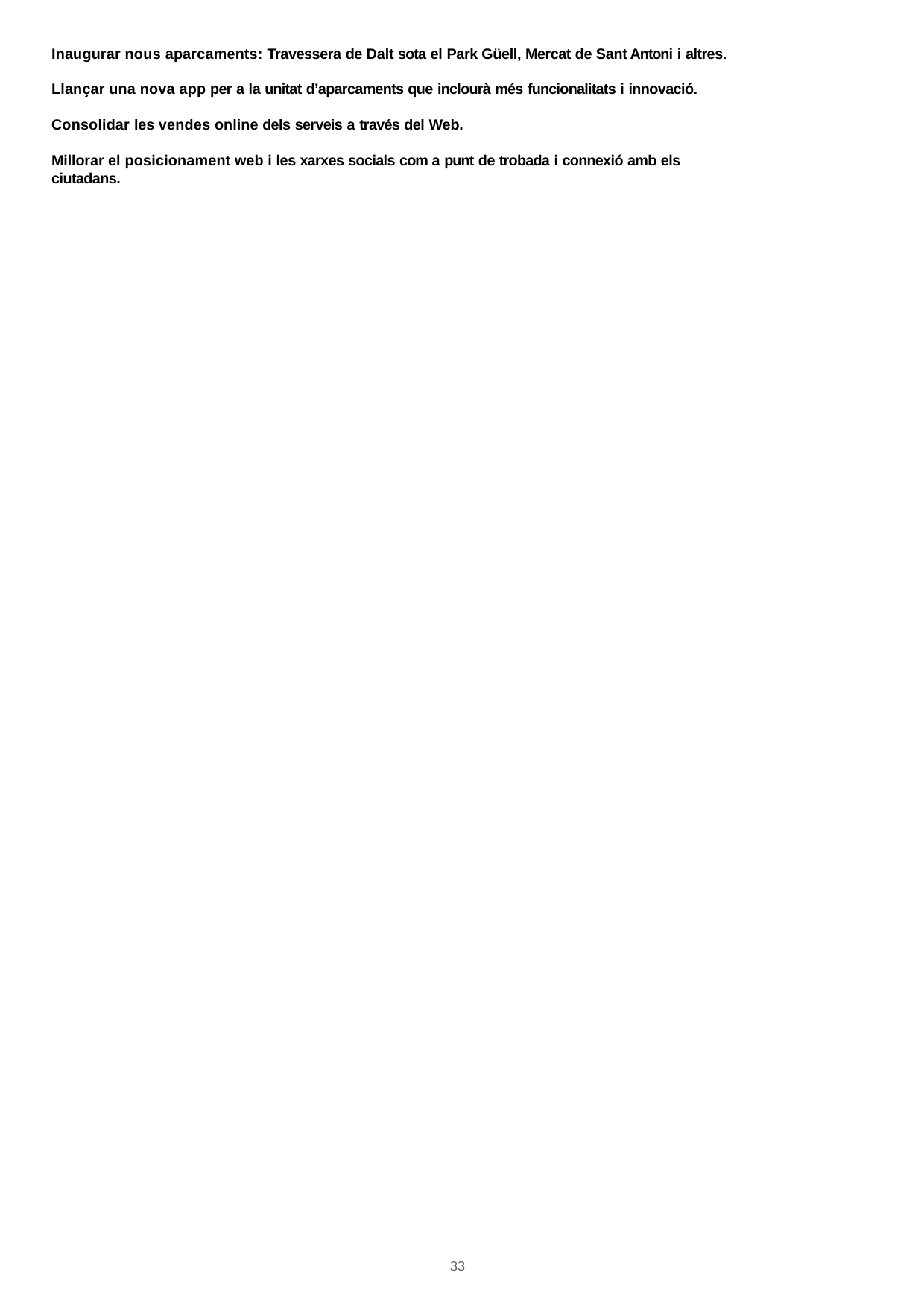

Inaugurar nous aparcaments: Travessera de Dalt sota el Park Güell, Mercat de Sant Antoni i altres.

Llançar una nova app per a la unitat d’aparcaments que inclourà més funcionalitats i innovació.

Consolidar les vendes online dels serveis a través del Web.

Millorar el posicionament web i les xarxes socials com a punt de trobada i connexió amb els ciutadans.
33